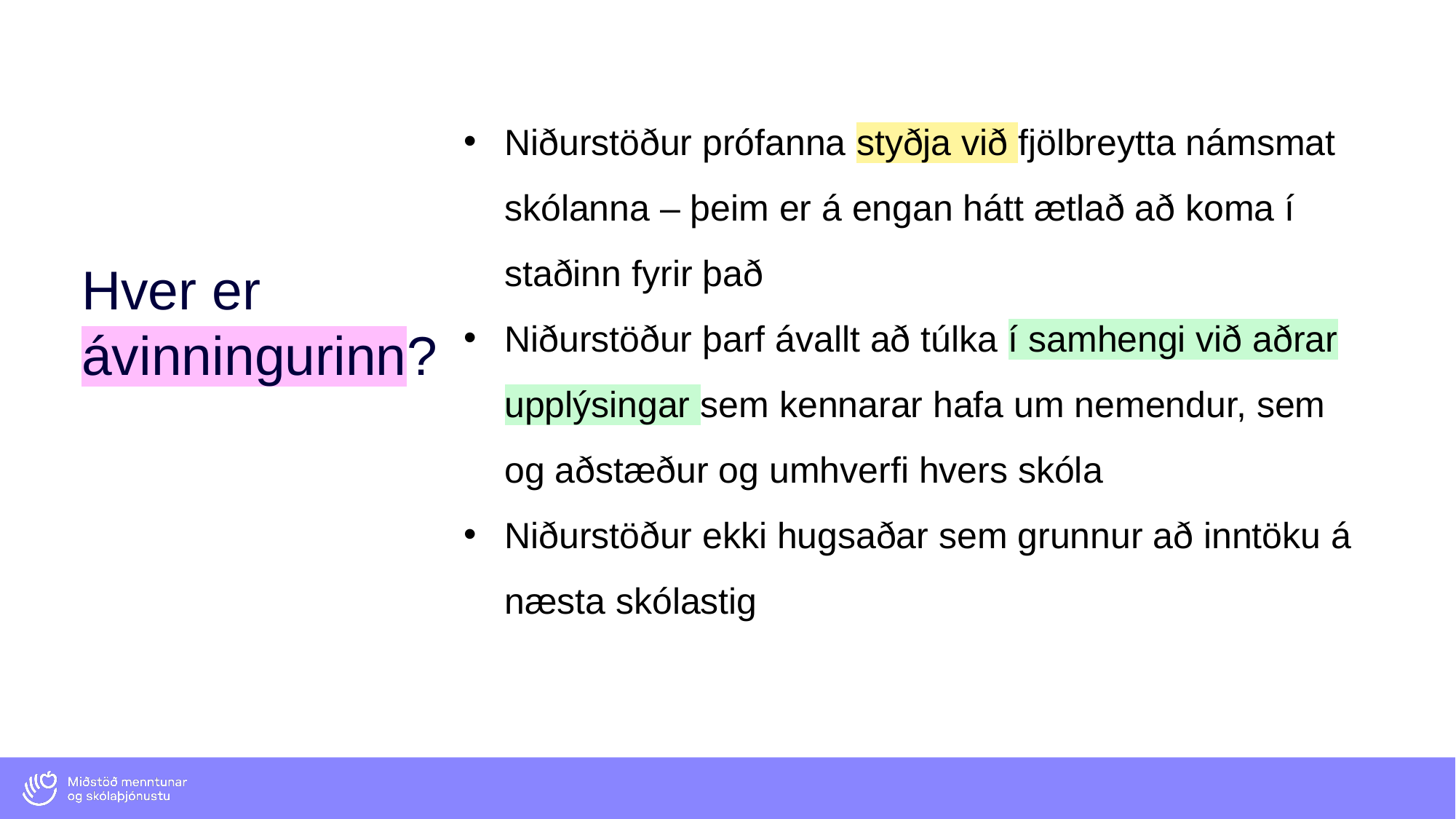

Niðurstöður prófanna styðja við fjölbreytta námsmat skólanna – þeim er á engan hátt ætlað að koma í staðinn fyrir það
Niðurstöður þarf ávallt að túlka í samhengi við aðrar upplýsingar sem kennarar hafa um nemendur, sem og aðstæður og umhverfi hvers skóla
Niðurstöður ekki hugsaðar sem grunnur að inntöku á næsta skólastig

Hver er ávinningurinn?